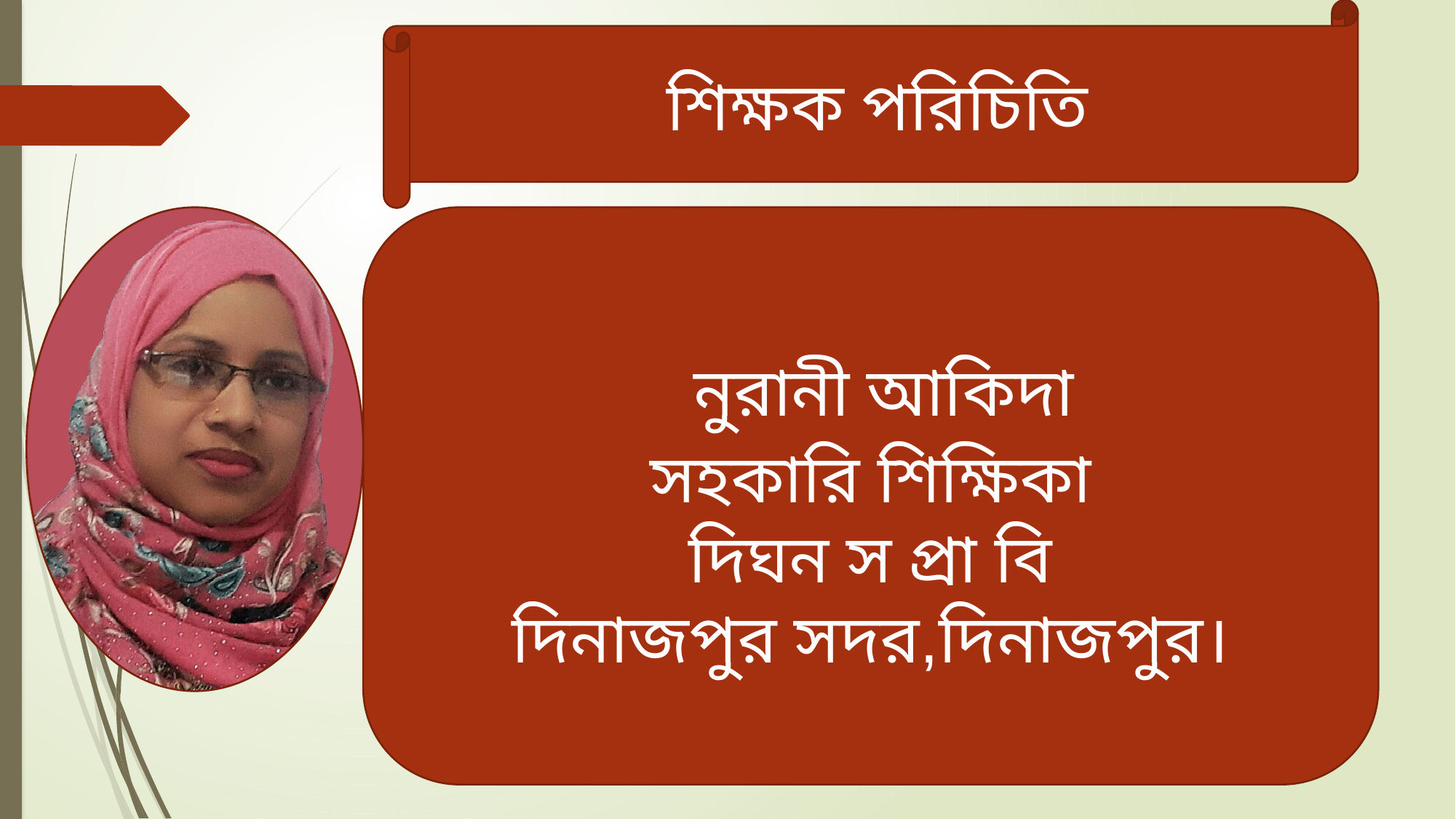

শিক্ষক পরিচিতি

 নুরানী আকিদা
সহকারি শিক্ষিকা
দিঘন স প্রা বি
দিনাজপুর সদর,দিনাজপুর।